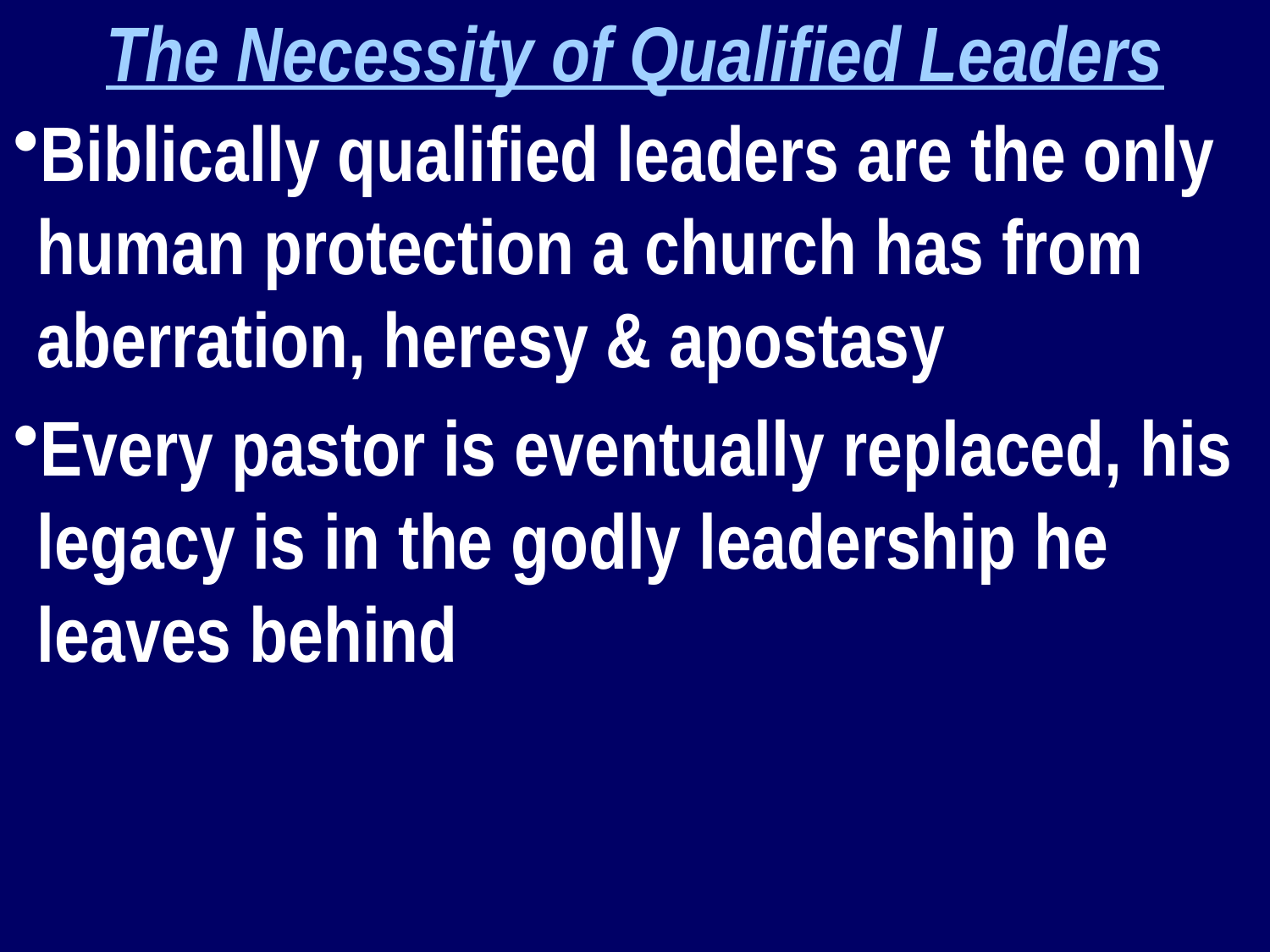

The Necessity of Qualified Leaders
Biblically qualified leaders are the only human protection a church has from aberration, heresy & apostasy
Every pastor is eventually replaced, his legacy is in the godly leadership he leaves behind